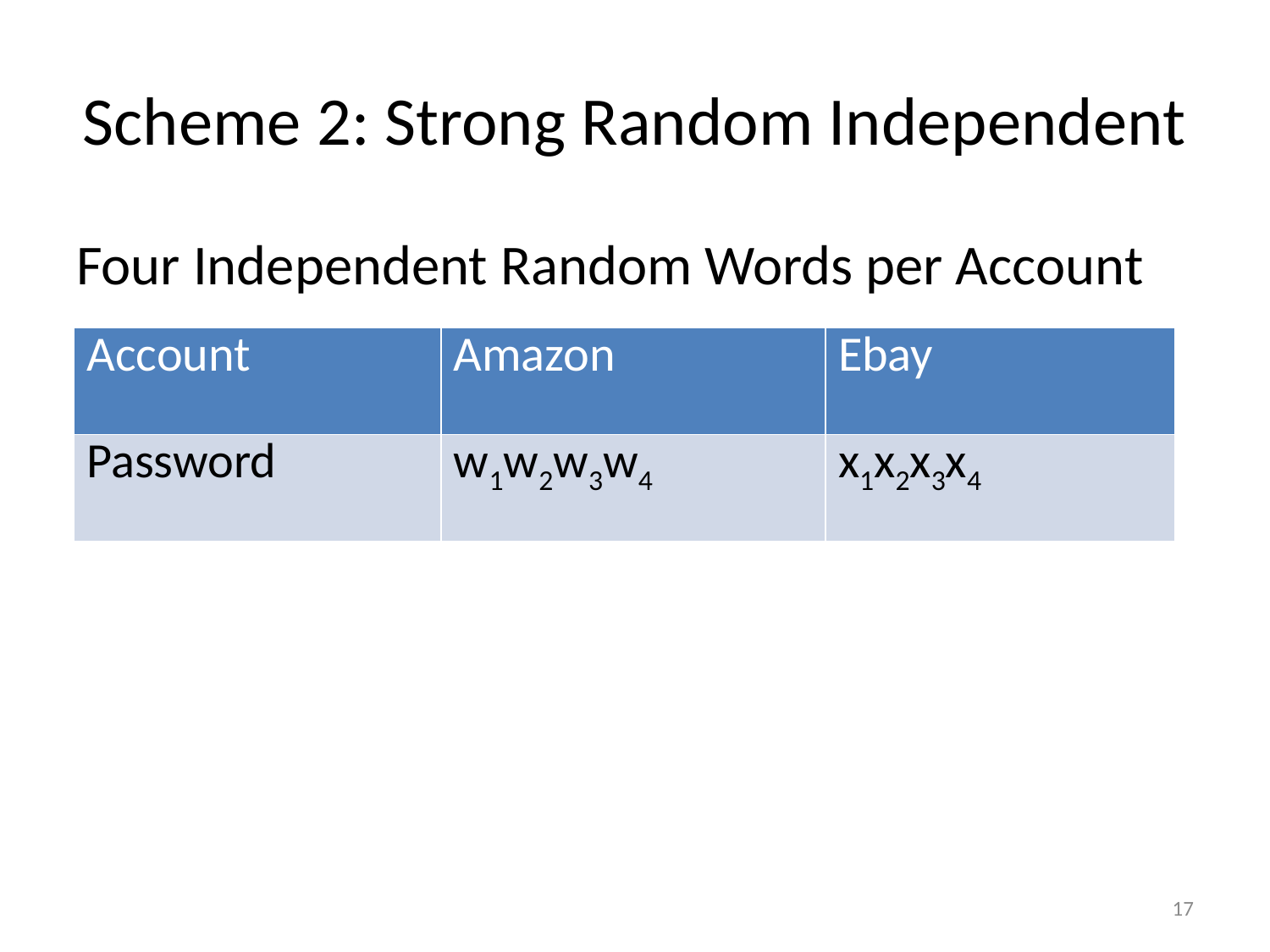

# Scheme 2: Strong Random Independent
Four Independent Random Words per Account
| Account | Amazon | Ebay |
| --- | --- | --- |
| Password | w1w2w3w4 | x1x2x3x4 |
17